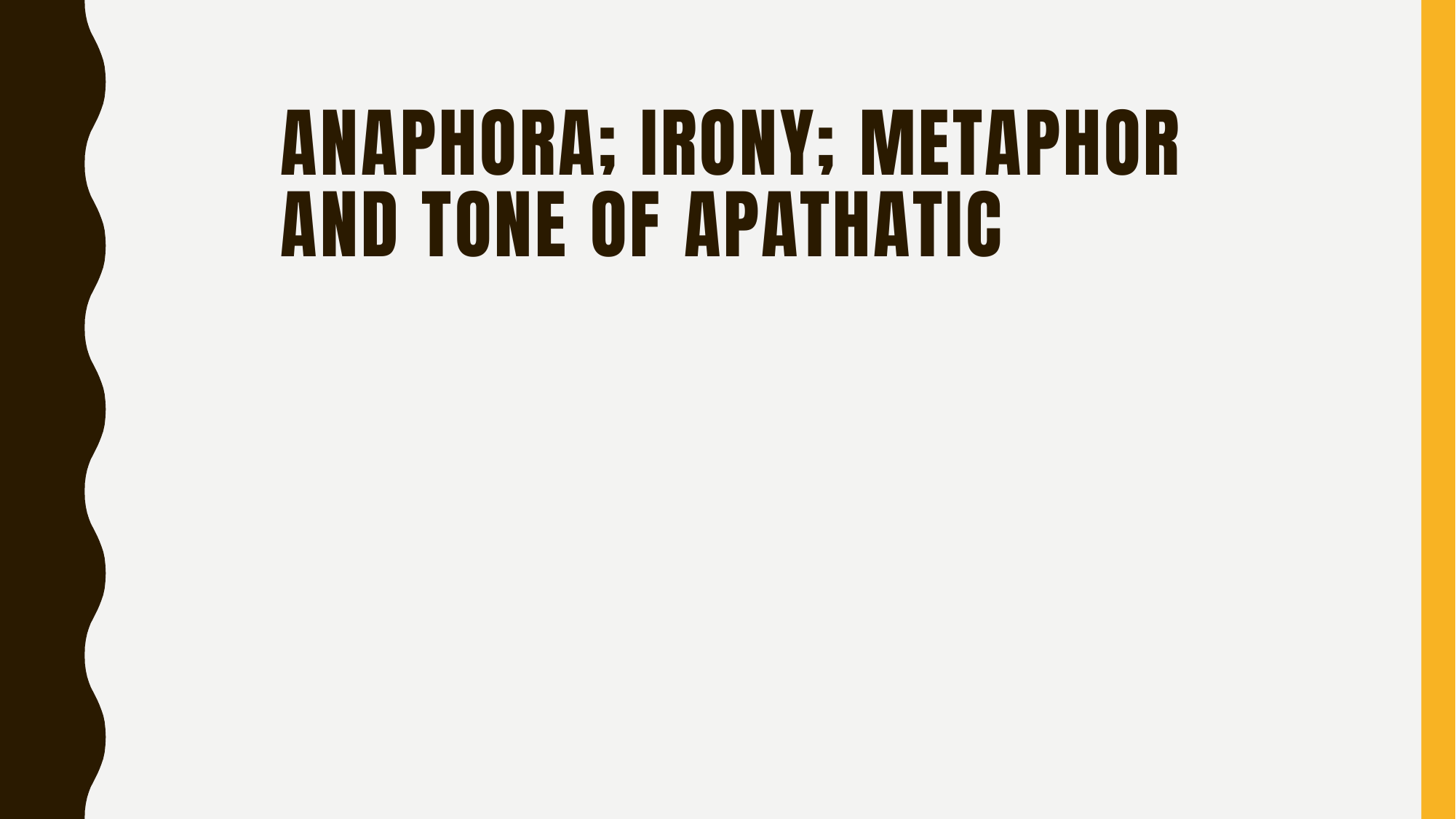

# Anaphora; Irony; Metaphor and tone of Apathatic